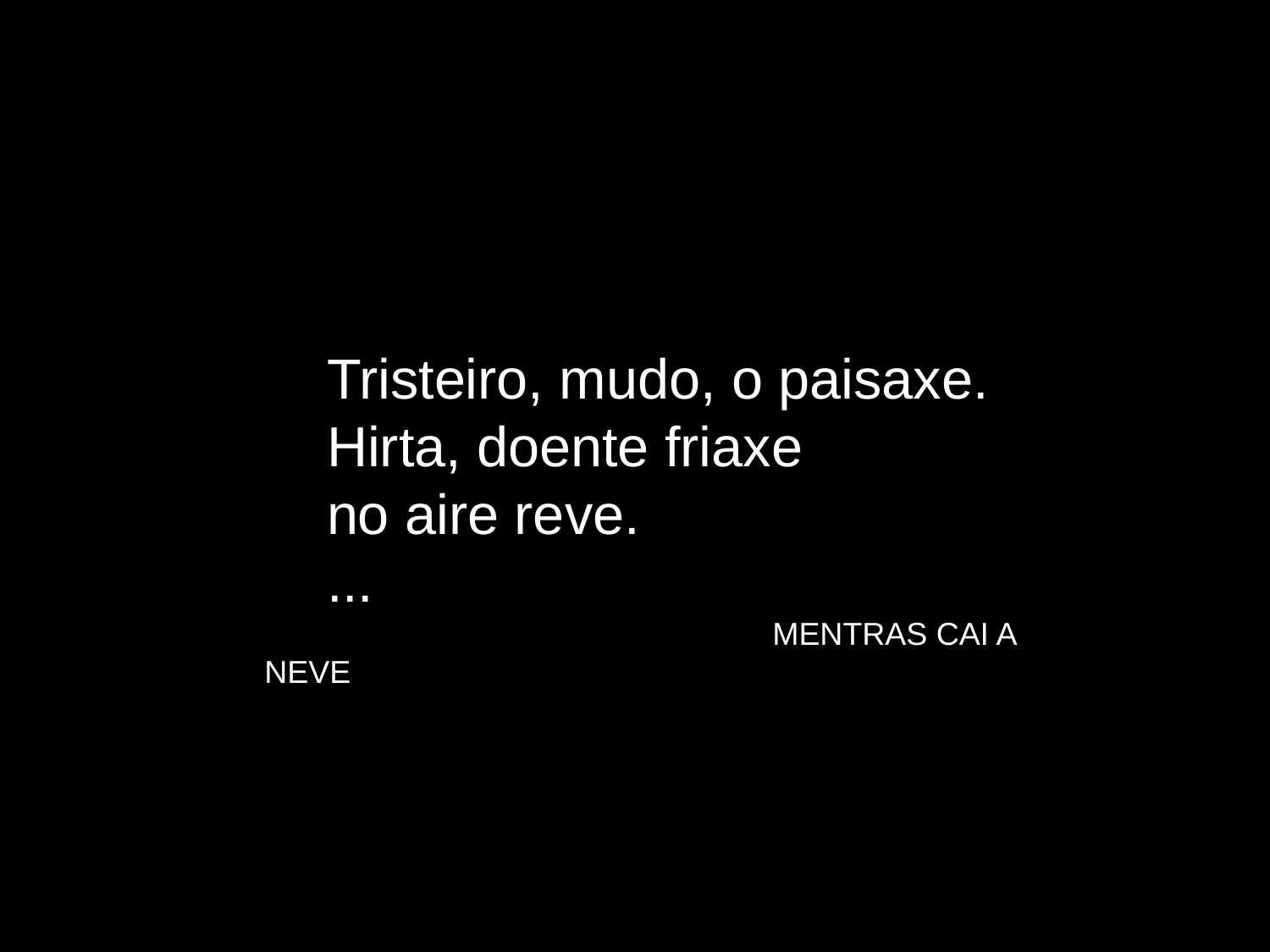

Tristeiro, mudo, o paisaxe.
Hirta, doente friaxe
no aire reve.
...
				MENTRAS CAI A NEVE